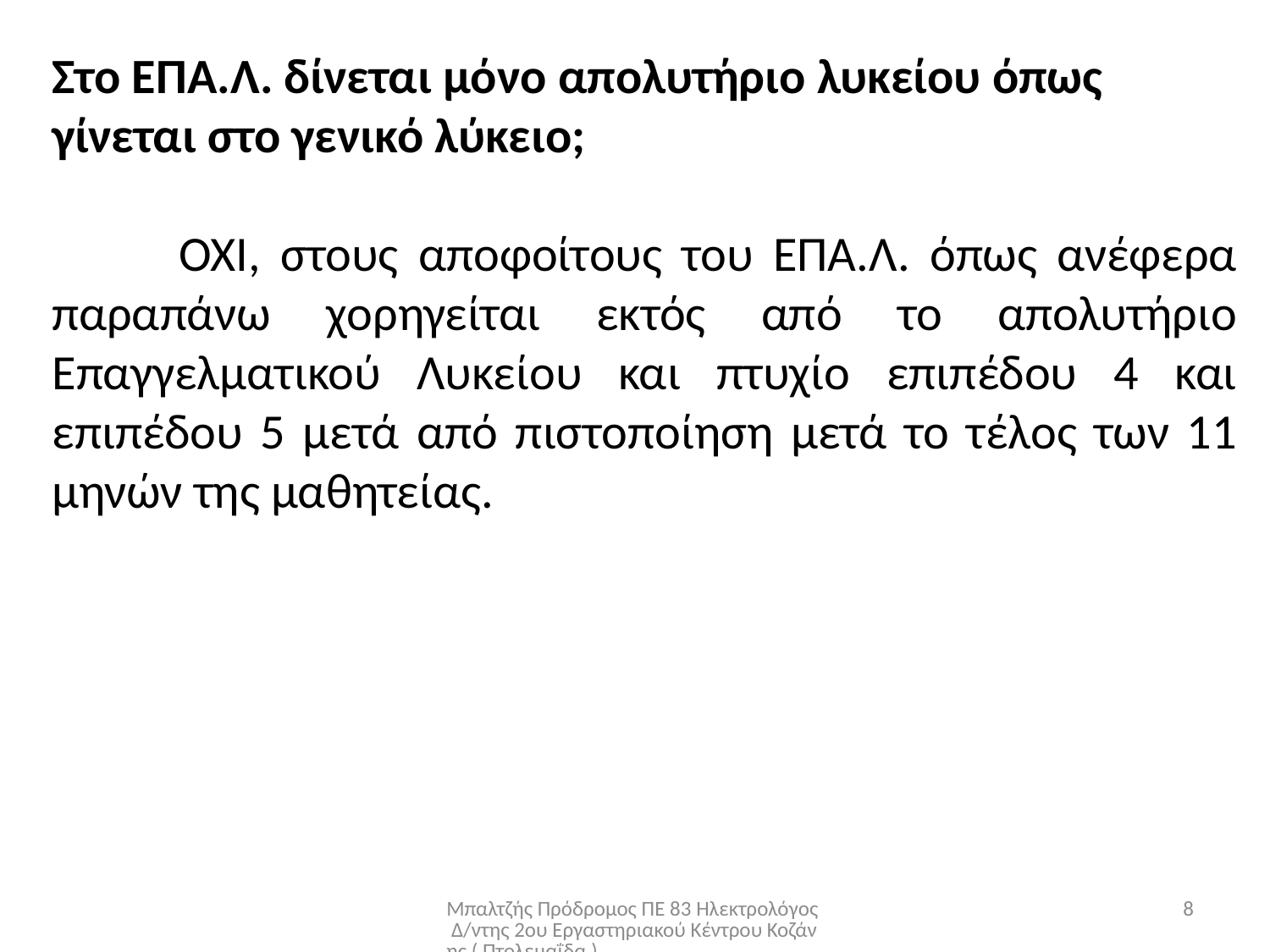

Στο ΕΠΑ.Λ. δίνεται μόνο απολυτήριο λυκείου όπως γίνεται στο γενικό λύκειο;

	ΟΧΙ, στους αποφοίτους του ΕΠΑ.Λ. όπως ανέφερα παραπάνω χορηγείται εκτός από το απολυτήριο Επαγγελματικού Λυκείου και πτυχίο επιπέδου 4 και επιπέδου 5 μετά από πιστοποίηση μετά το τέλος των 11 μηνών της μαθητείας.

Μπαλτζής Πρόδρομος ΠΕ 83 Ηλεκτρολόγος Δ/ντης 2ου Εργαστηριακού Κέντρου Κοζάνης ( Πτολεμαΐδα )
8